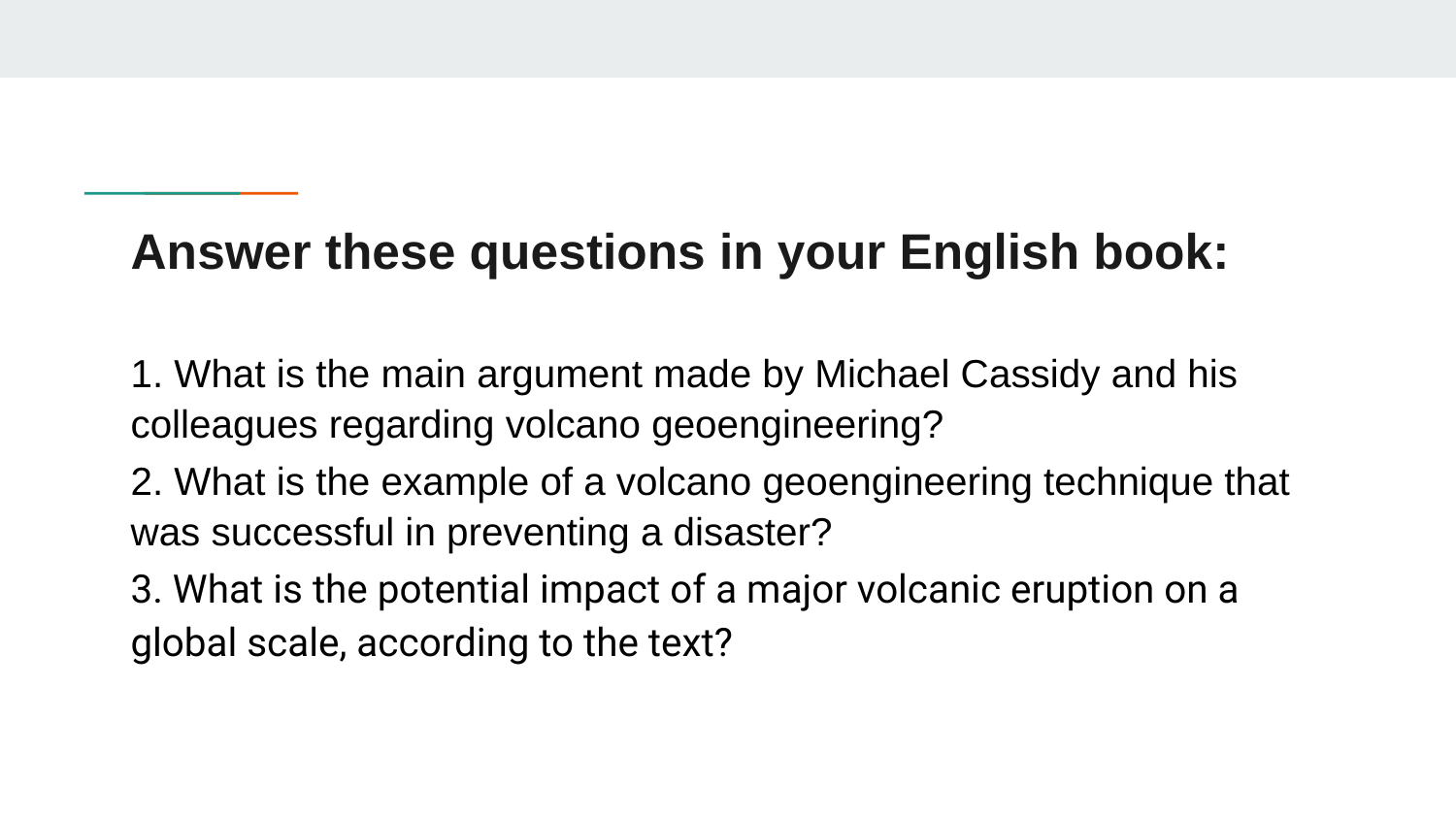

# Answer these questions in your English book:
1. What is the main argument made by Michael Cassidy and his colleagues regarding volcano geoengineering?
2. What is the example of a volcano geoengineering technique that was successful in preventing a disaster?
3. What is the potential impact of a major volcanic eruption on a global scale, according to the text?